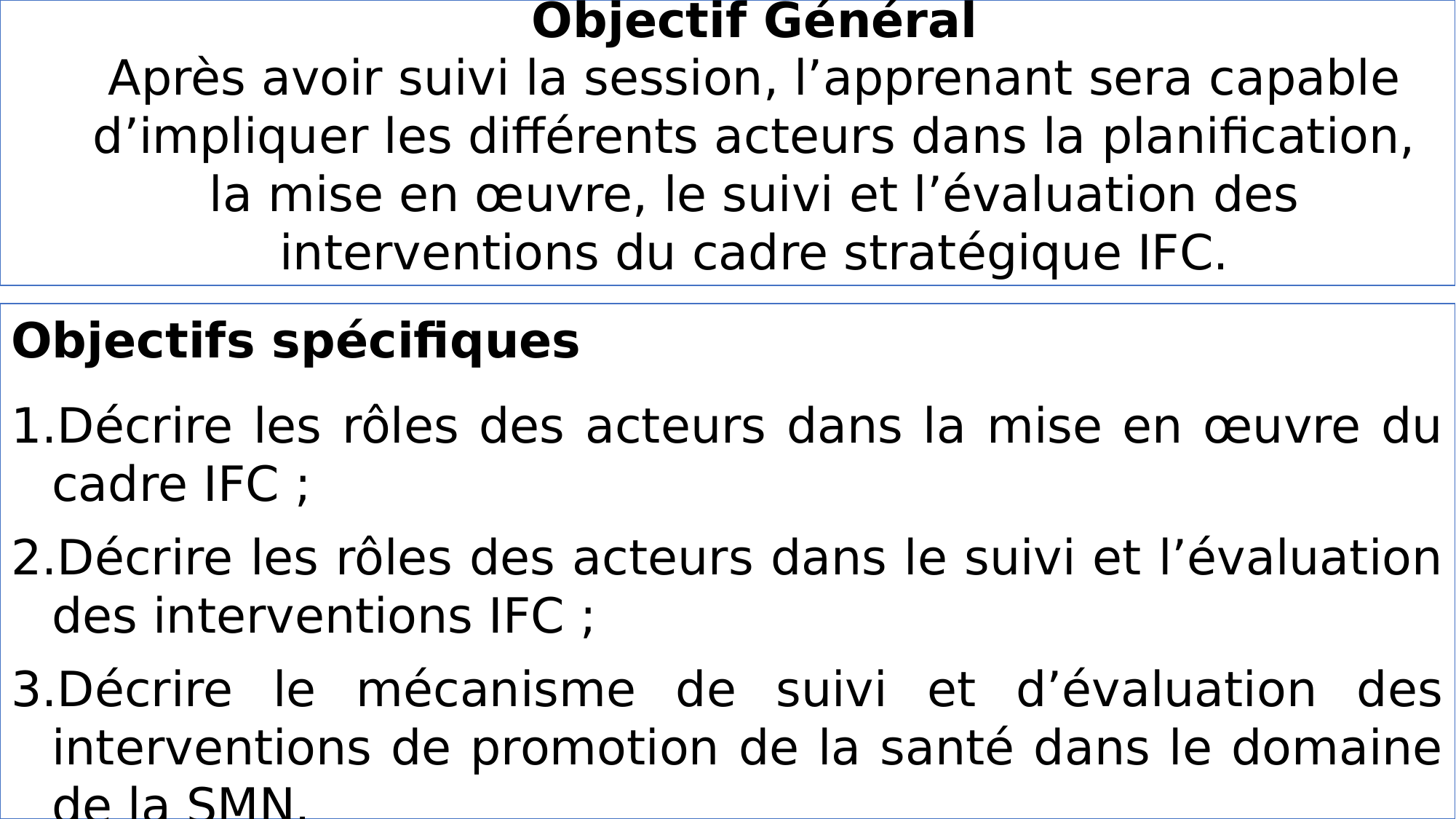

# Objectif Général Après avoir suivi la session, l’apprenant sera capable d’impliquer les différents acteurs dans la planification, la mise en œuvre, le suivi et l’évaluation des interventions du cadre stratégique IFC.
Objectifs spécifiques
Décrire les rôles des acteurs dans la mise en œuvre du cadre IFC ;
Décrire les rôles des acteurs dans le suivi et l’évaluation des interventions IFC ;
Décrire le mécanisme de suivi et d’évaluation des interventions de promotion de la santé dans le domaine de la SMN.